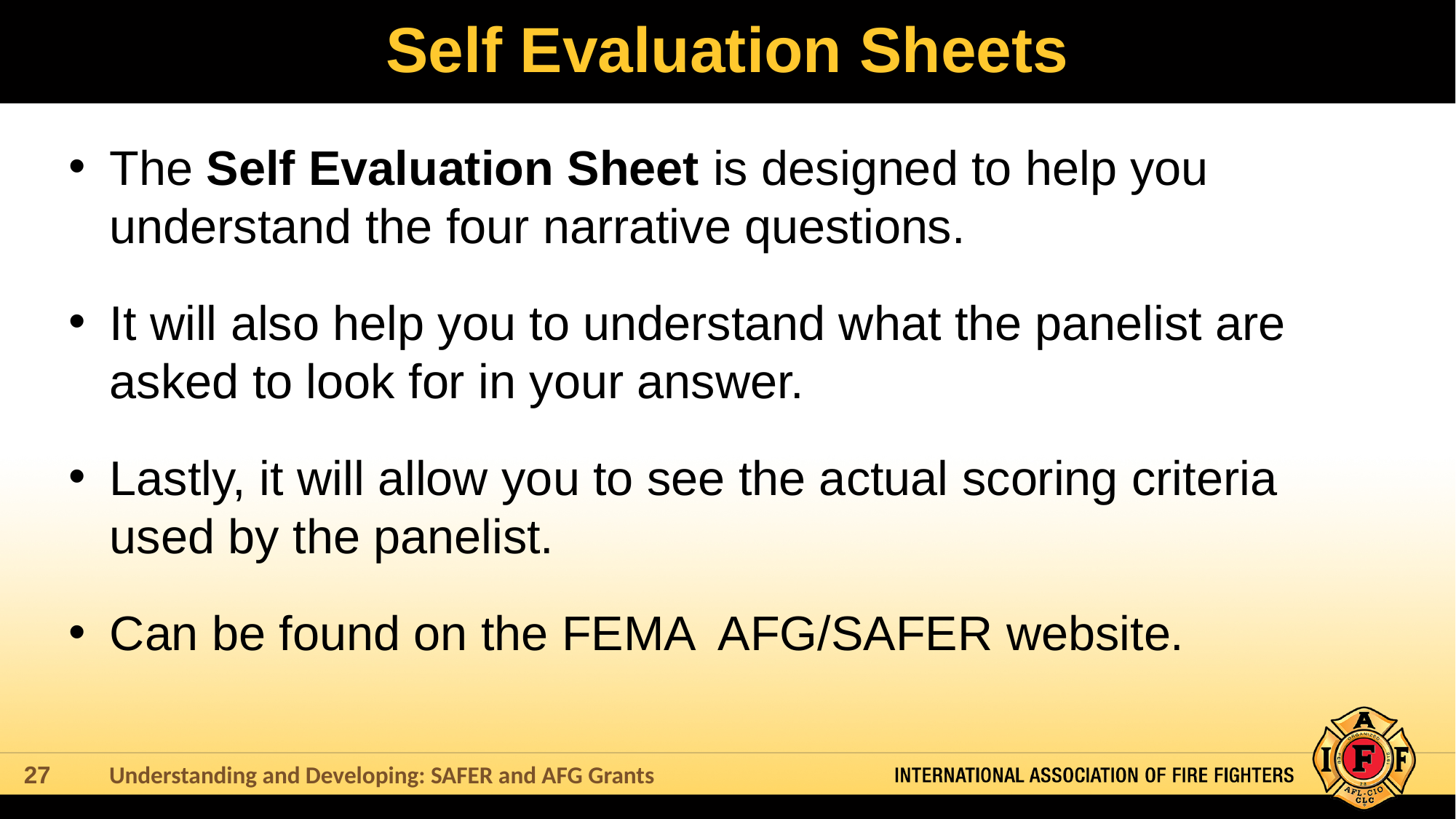

# Self Evaluation Sheets
The Self Evaluation Sheet is designed to help you understand the four narrative questions.
It will also help you to understand what the panelist are asked to look for in your answer.
Lastly, it will allow you to see the actual scoring criteria used by the panelist.
Can be found on the FEMA  AFG/SAFER website.

Understanding and Developing: SAFER and AFG Grants